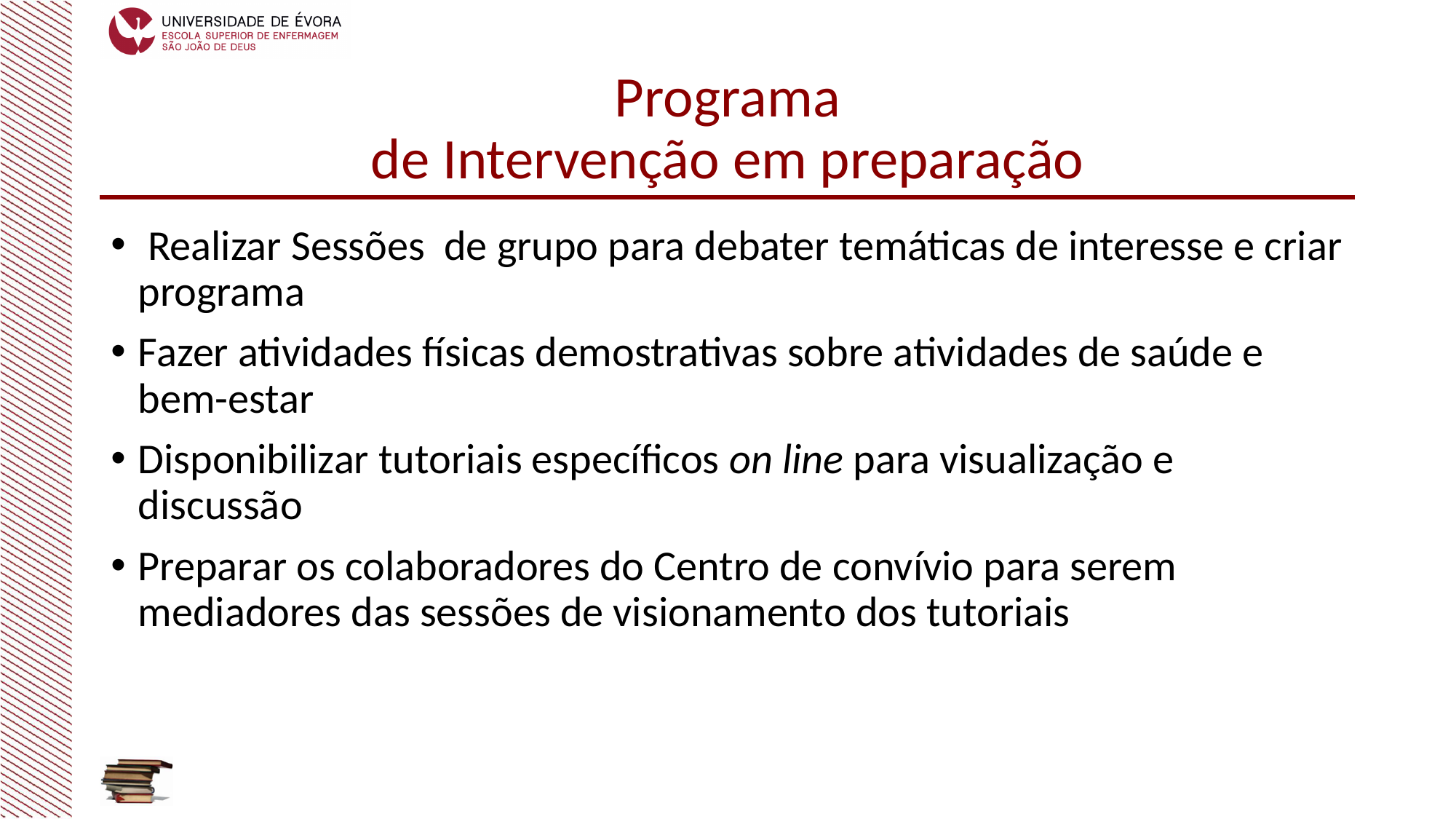

# Programa de Intervenção em preparação
 Realizar Sessões  de grupo para debater temáticas de interesse e criar programa
Fazer atividades físicas demostrativas sobre atividades de saúde e bem-estar
Disponibilizar tutoriais específicos on line para visualização e discussão
Preparar os colaboradores do Centro de convívio para serem mediadores das sessões de visionamento dos tutoriais